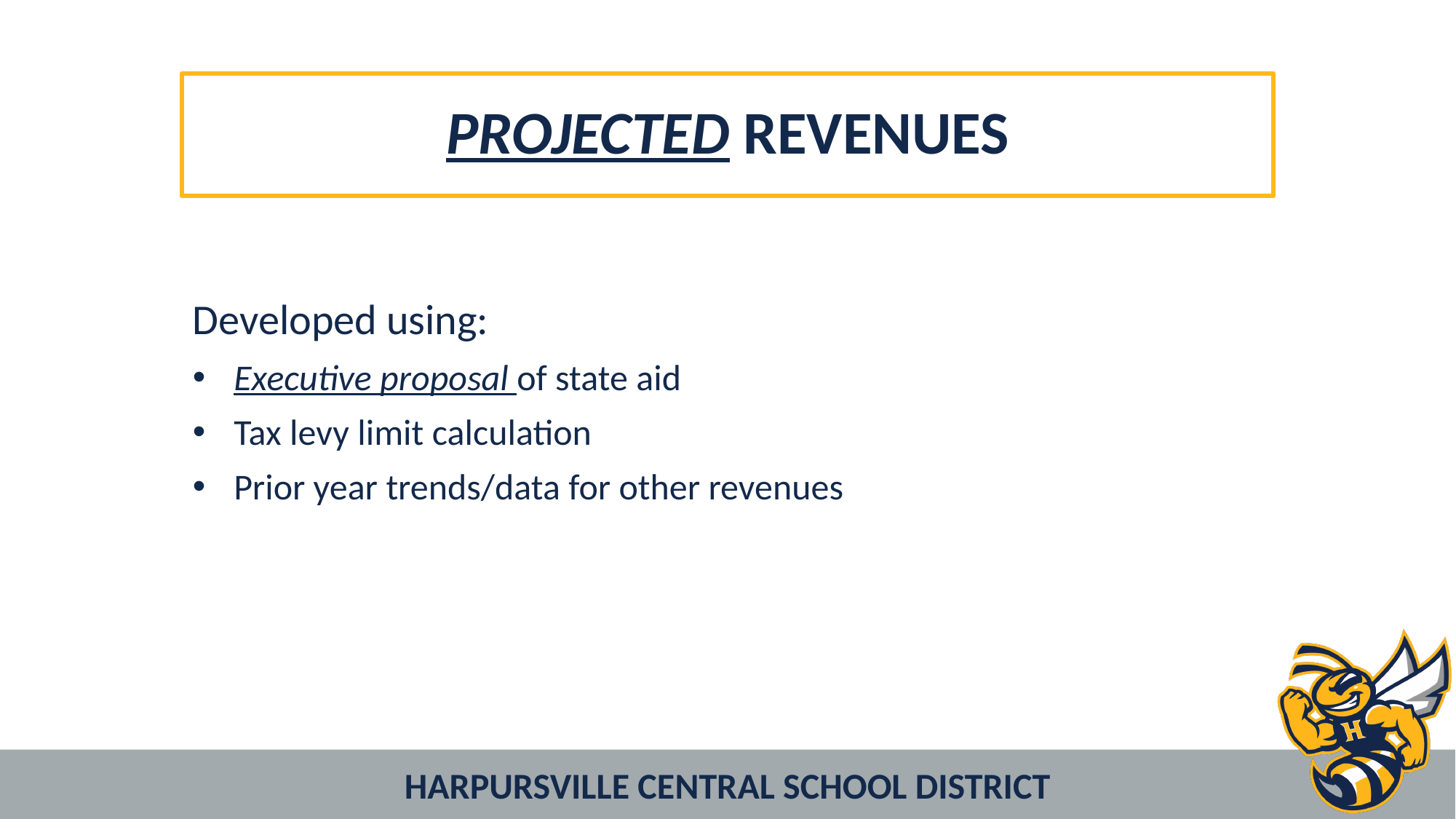

# PROJECTED REVENUES
Developed using:
Executive proposal of state aid
Tax levy limit calculation
Prior year trends/data for other revenues